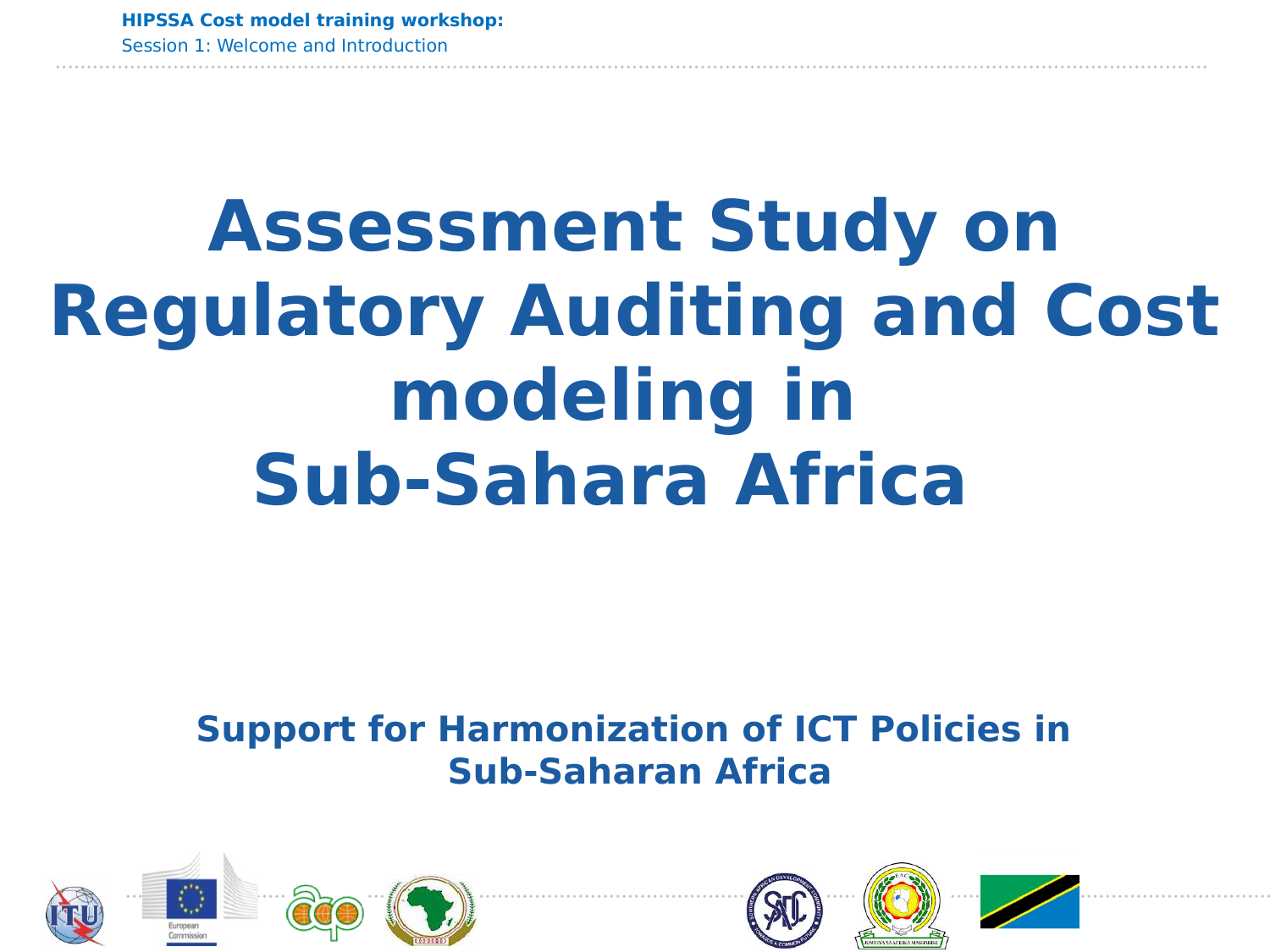

# Assessment Study on Regulatory Auditing and Cost modeling in Sub-Sahara Africa

Support for Harmonization of ICT Policies in
Sub-Saharan Africa